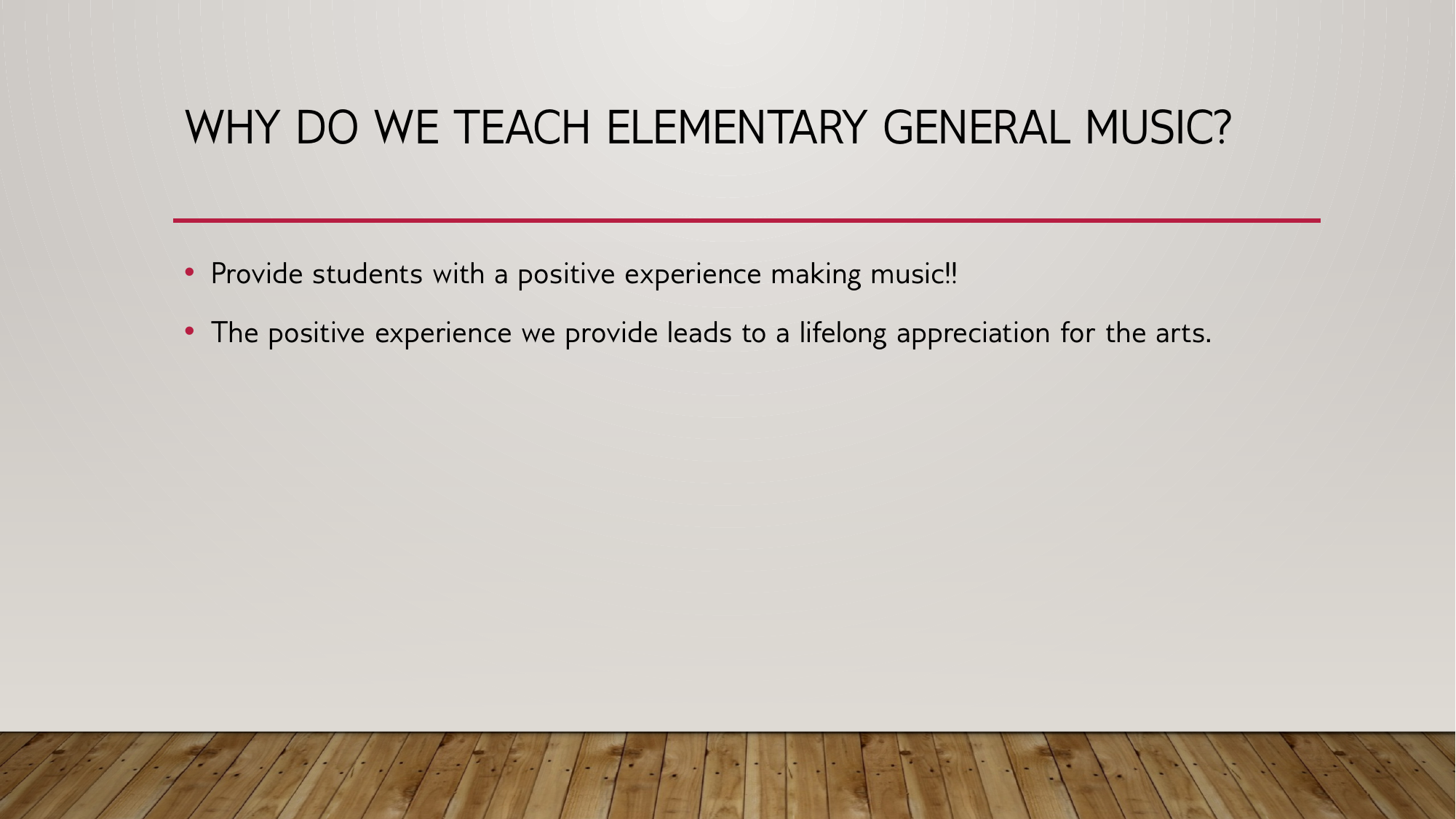

# Why Do We Teach elementary General Music?
Provide students with a positive experience making music!!
The positive experience we provide leads to a lifelong appreciation for the arts.